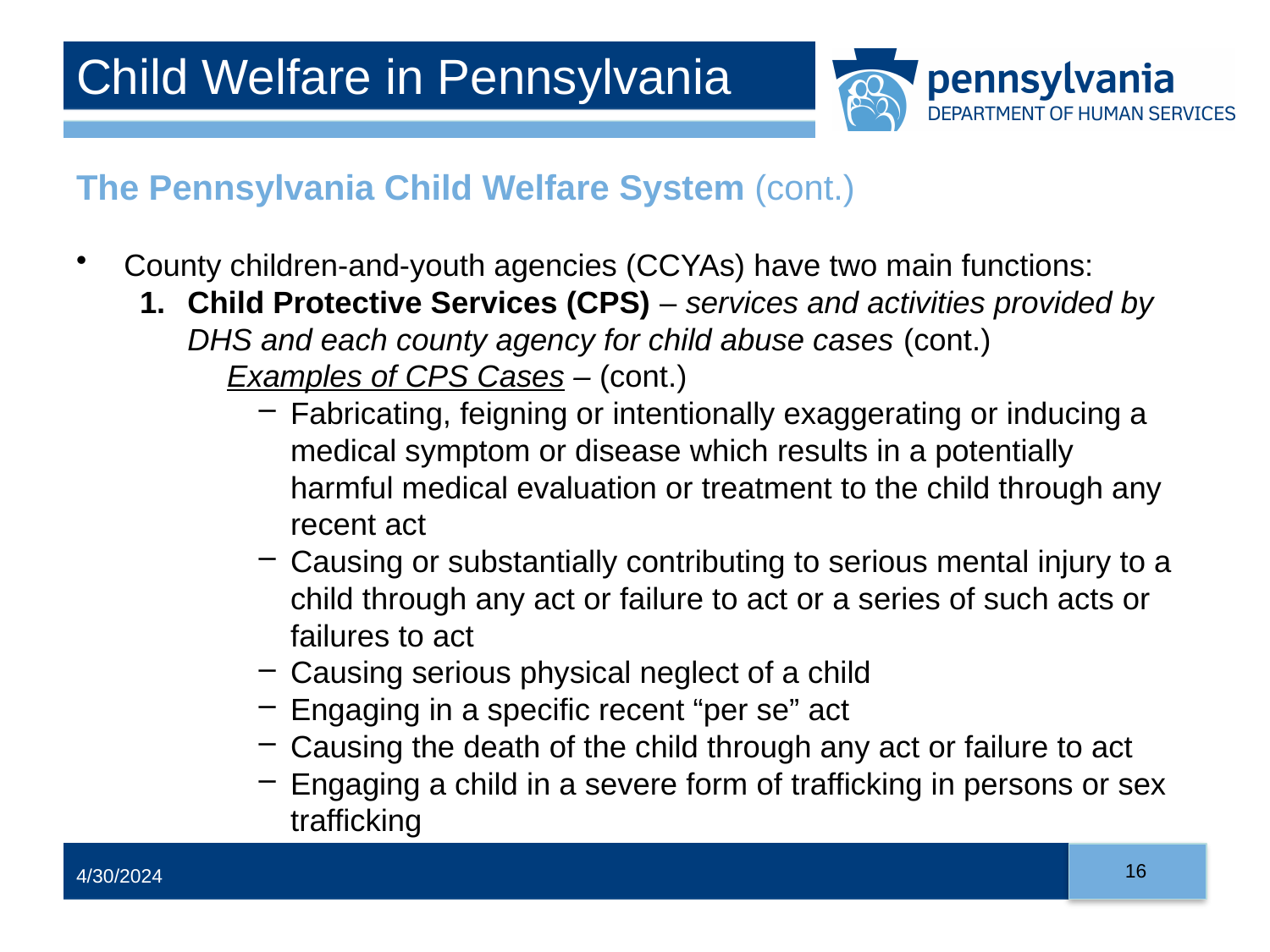

# Child Welfare in Pennsylvania
The Pennsylvania Child Welfare System (cont.)

County children-and-youth agencies (CCYAs) have two main functions:
Child Protective Services (CPS) – services and activities provided by DHS and each county agency for child abuse cases (cont.)
Examples of CPS Cases – (cont.)
Fabricating, feigning or intentionally exaggerating or inducing a medical symptom or disease which results in a potentially harmful medical evaluation or treatment to the child through any recent act
Causing or substantially contributing to serious mental injury to a child through any act or failure to act or a series of such acts or failures to act
Causing serious physical neglect of a child
Engaging in a specific recent “per se” act
Causing the death of the child through any act or failure to act
Engaging a child in a severe form of trafficking in persons or sex trafficking
16